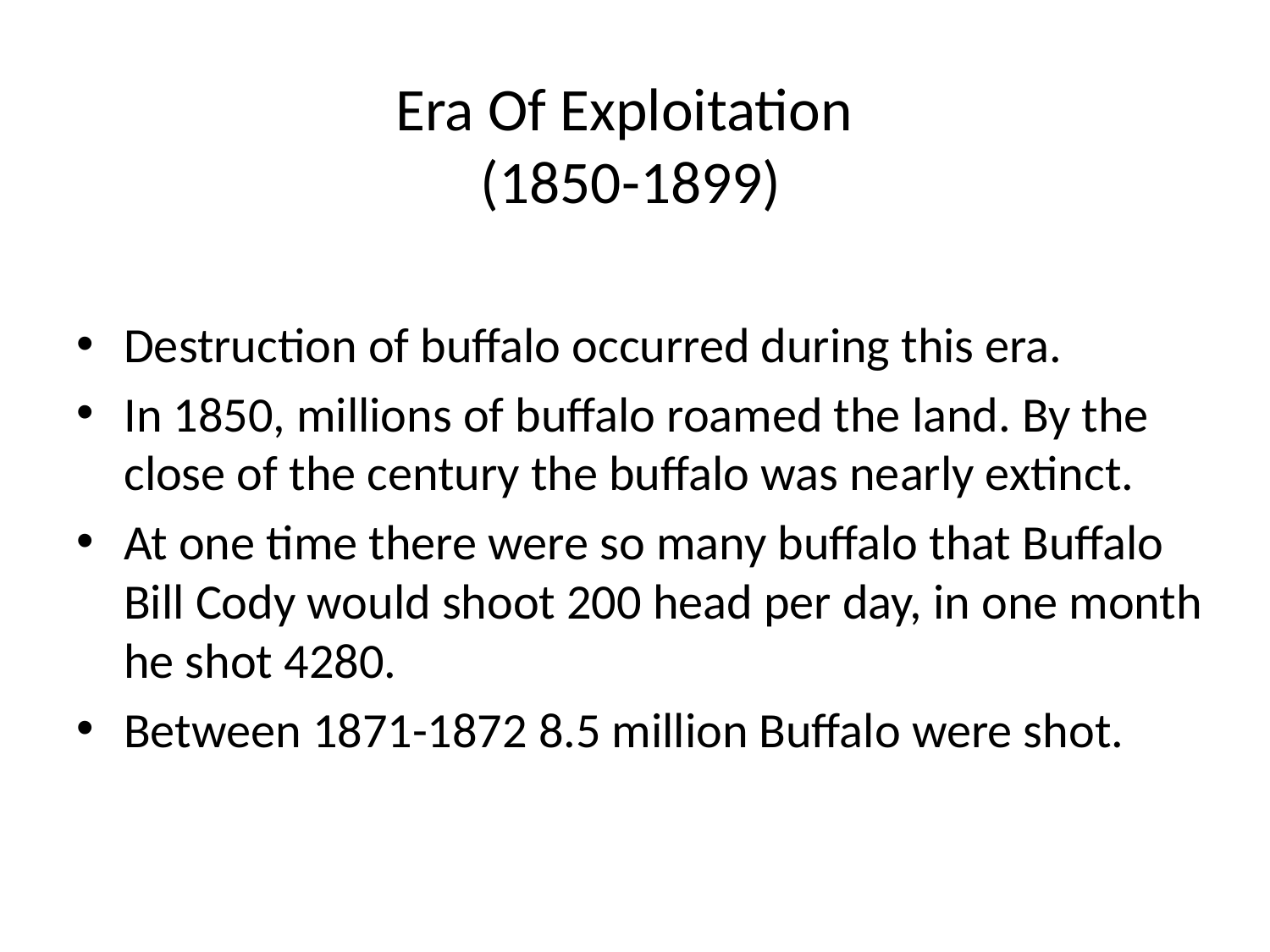

# Era Of Exploitation (1850-1899)
Destruction of buffalo occurred during this era.
In 1850, millions of buffalo roamed the land. By the close of the century the buffalo was nearly extinct.
At one time there were so many buffalo that Buffalo Bill Cody would shoot 200 head per day, in one month he shot 4280.
Between 1871-1872 8.5 million Buffalo were shot.